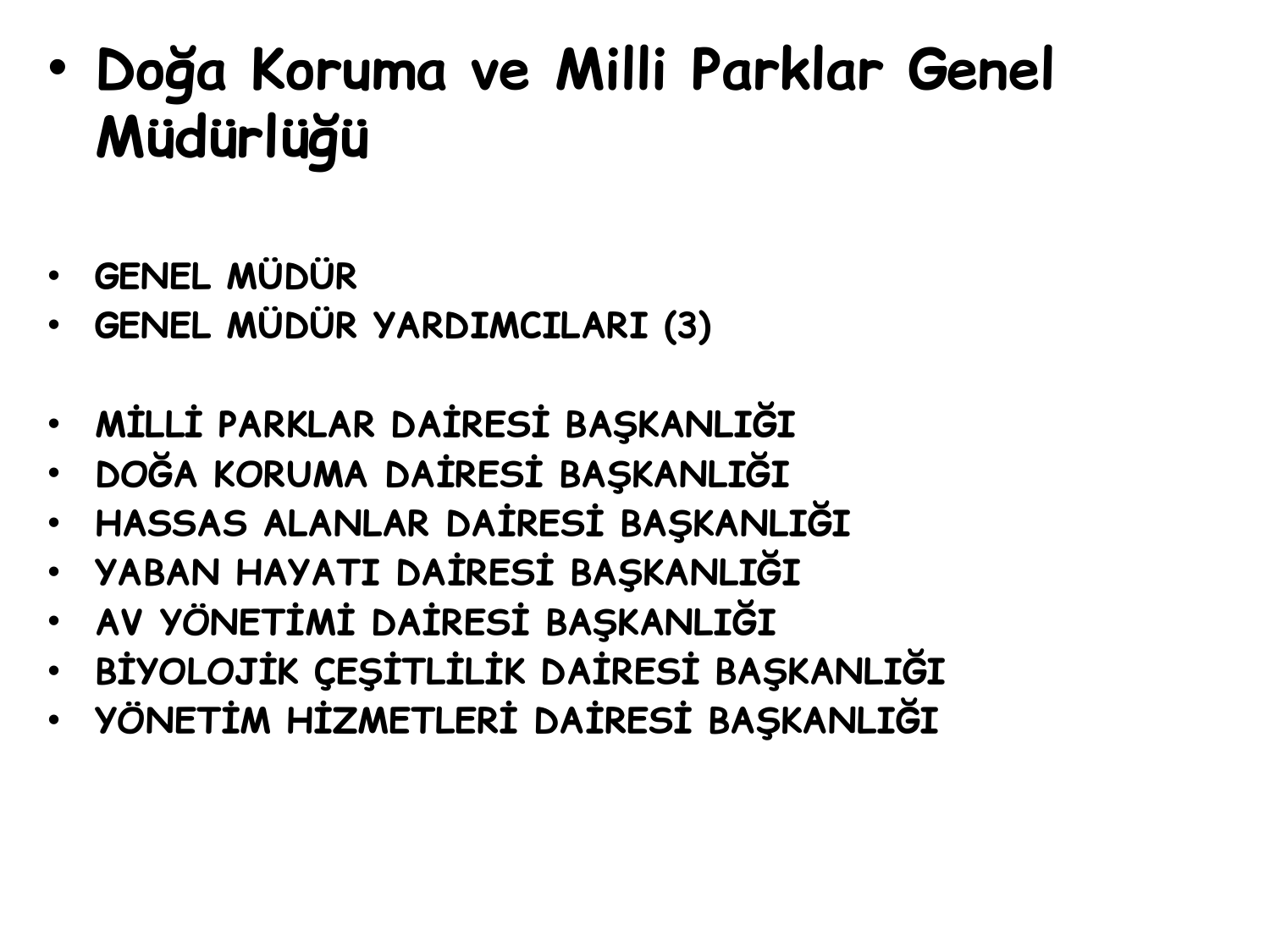

Doğa Koruma ve Milli Parklar Genel Müdürlüğü

GENEL MÜDÜR
GENEL MÜDÜR YARDIMCILARI (3)

MİLLİ PARKLAR DAİRESİ BAŞKANLIĞI
DOĞA KORUMA DAİRESİ BAŞKANLIĞI
HASSAS ALANLAR DAİRESİ BAŞKANLIĞI
YABAN HAYATI DAİRESİ BAŞKANLIĞI
AV YÖNETİMİ DAİRESİ BAŞKANLIĞI
BİYOLOJİK ÇEŞİTLİLİK DAİRESİ BAŞKANLIĞI
YÖNETİM HİZMETLERİ DAİRESİ BAŞKANLIĞI